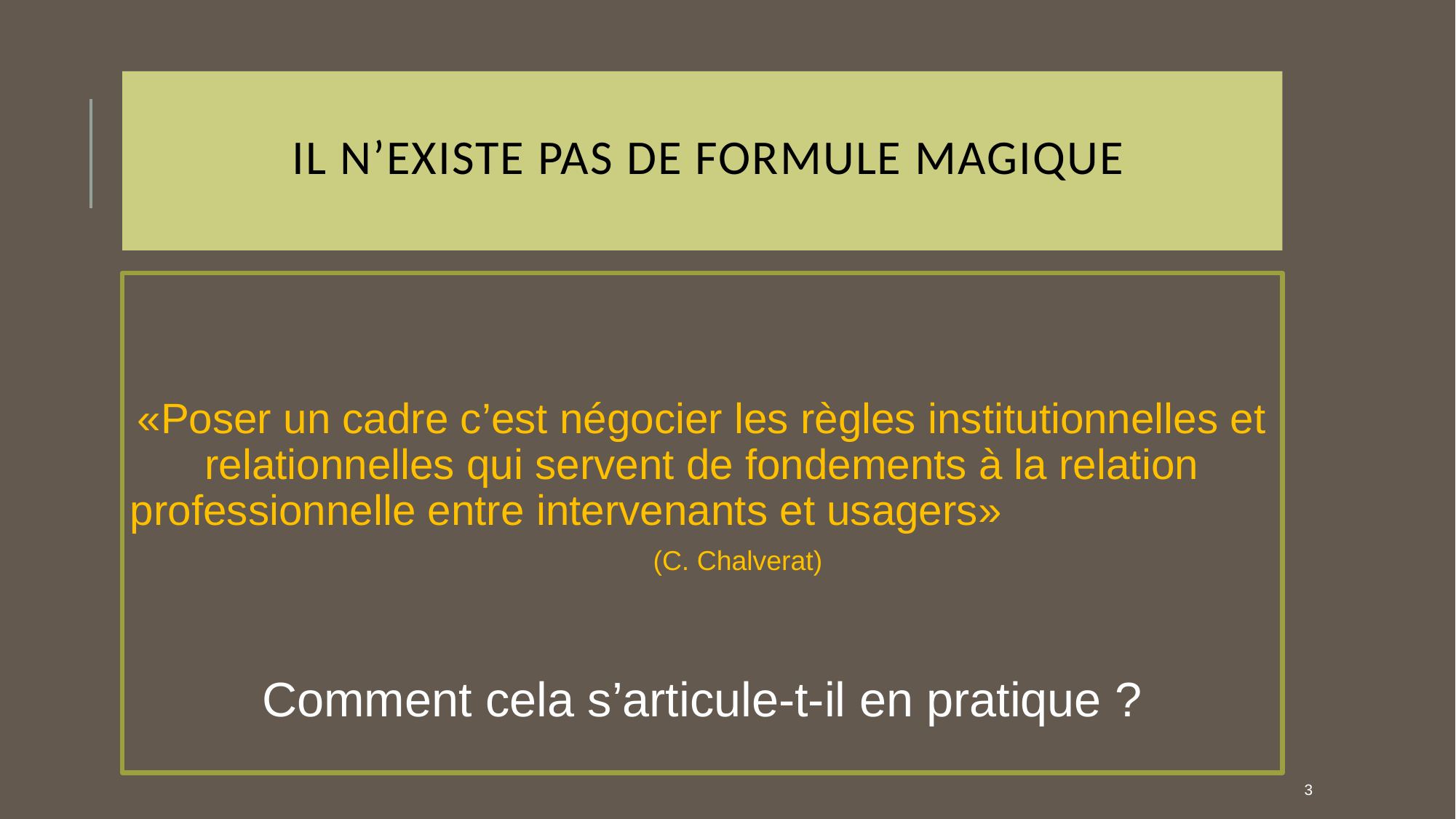

# Il n’existe pas de formule magique

«Poser un cadre c’est négocier les règles institutionnelles et relationnelles qui servent de fondements à la relation professionnelle entre intervenants et usagers»                              (C. Chalverat)

Comment cela s’articule-t-il en pratique ?

3